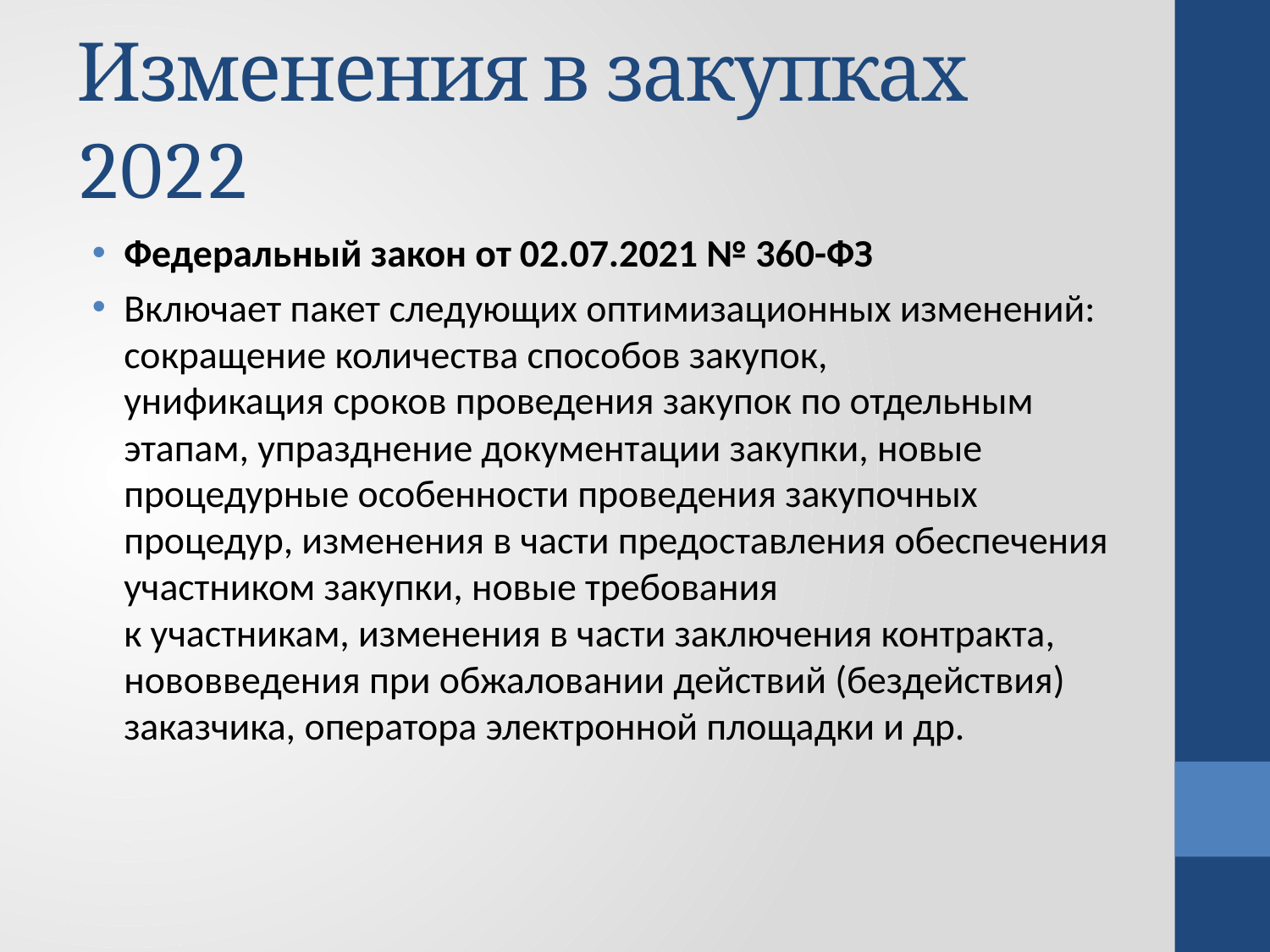

# Изменения в закупках 2022
Федеральный закон от 02.07.2021 № 360-ФЗ
Включает пакет следующих оптимизационных изменений: сокращение количества способов закупок, унификация сроков проведения закупок по отдельным этапам, упразднение документации закупки, новые процедурные особенности проведения закупочных процедур, изменения в части предоставления обеспечения участником закупки, новые требования
к участникам, изменения в части заключения контракта, нововведения при обжаловании действий (бездействия) заказчика, оператора электронной площадки и др.